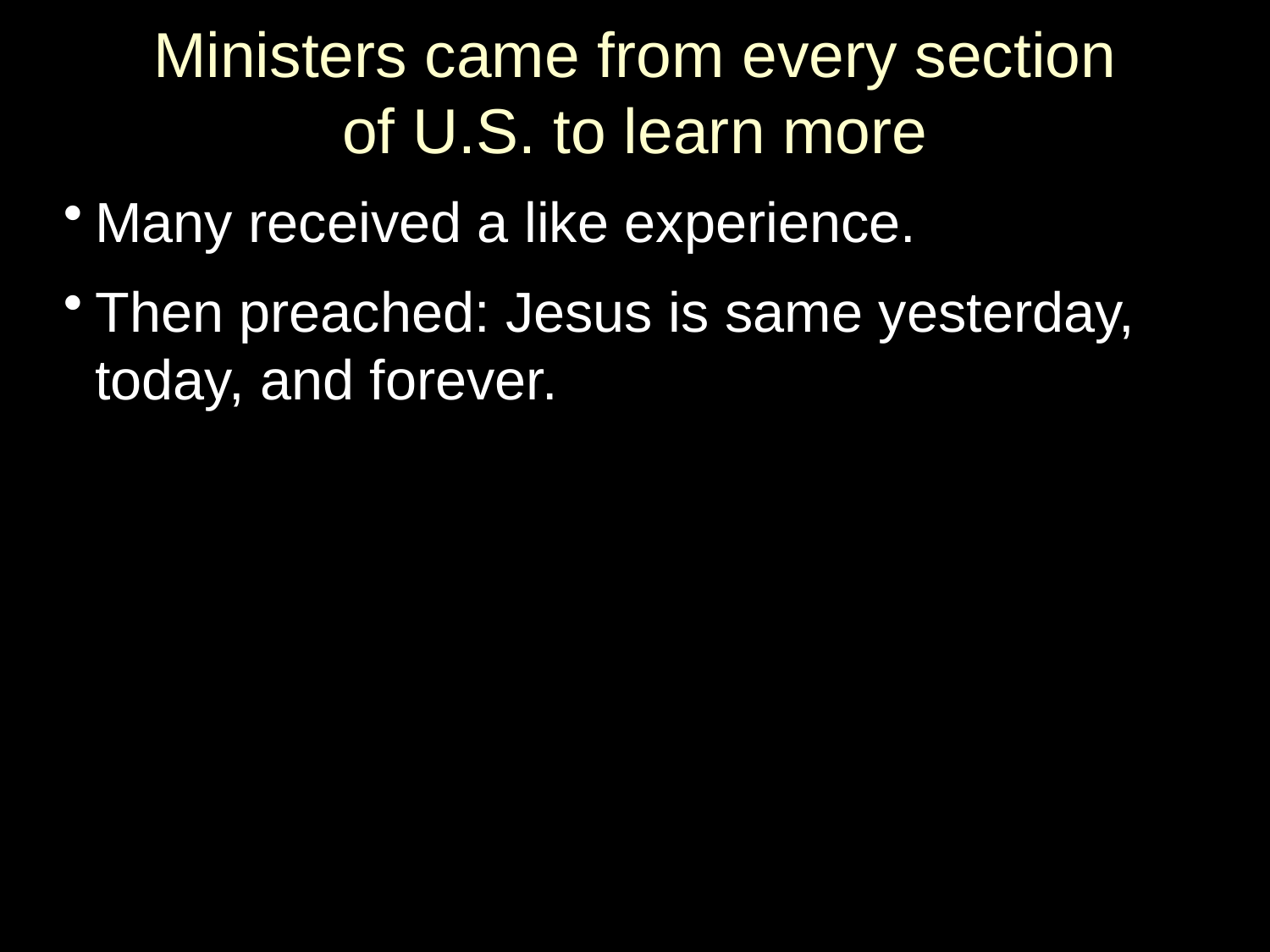

# Ministers came from every section of U.S. to learn more
Many received a like experience.
Then preached: Jesus is same yesterday, today, and forever.